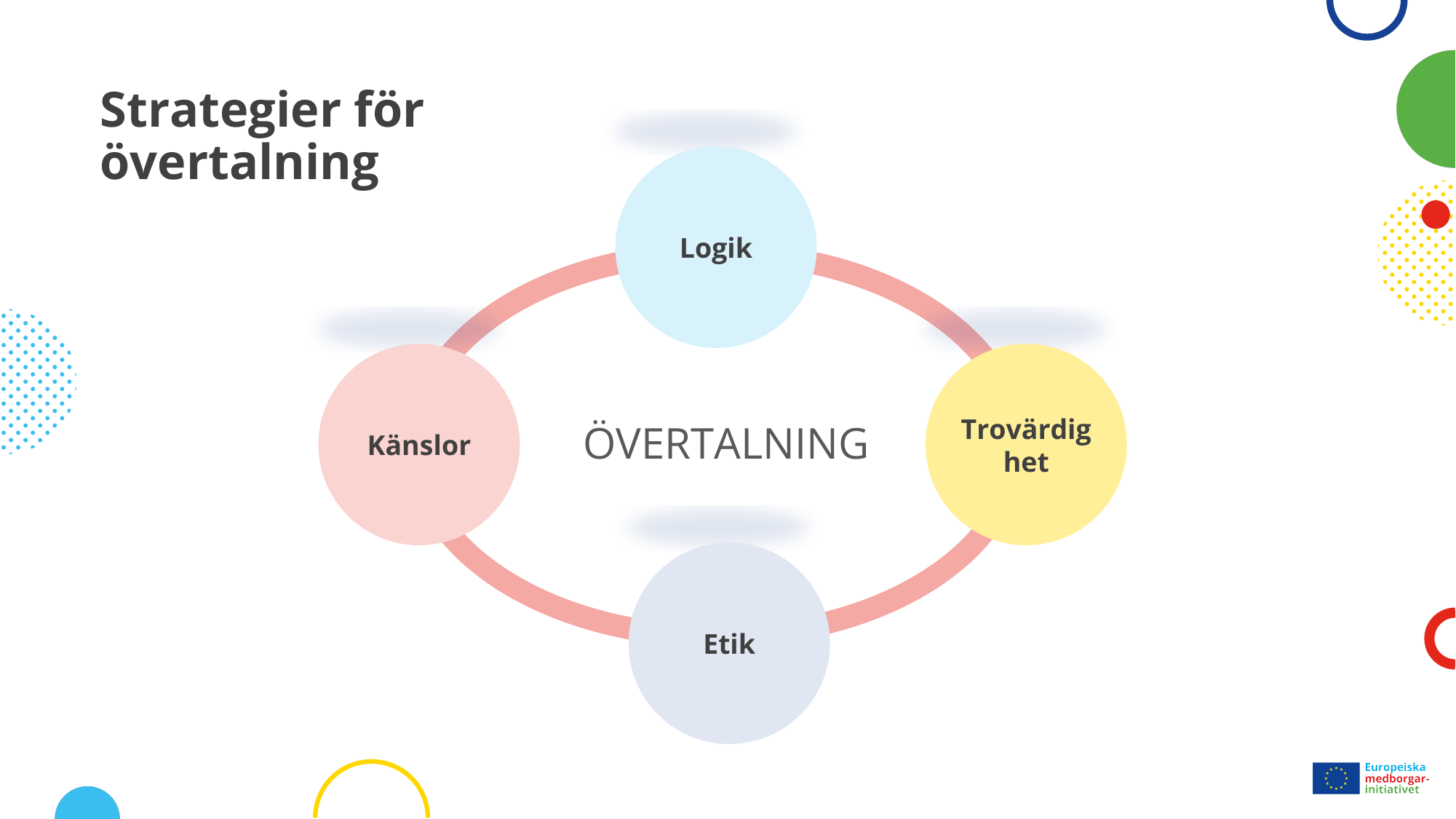

# Strategier för övertalning
Logik

Känslor
Trovärdighet
övertalning
Etik